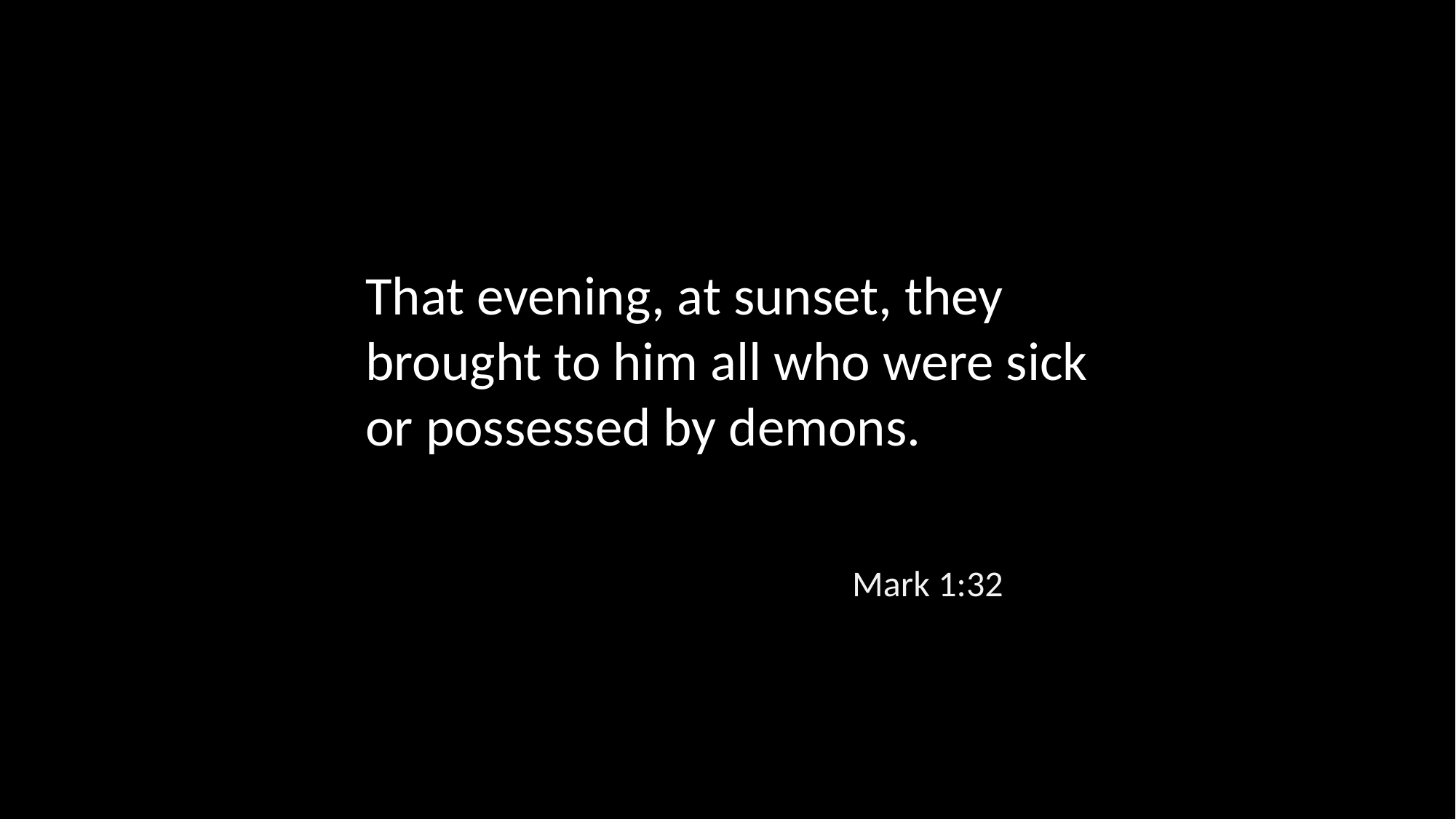

That evening, at sunset, they brought to him all who were sick or possessed by demons.
Mark 1:32